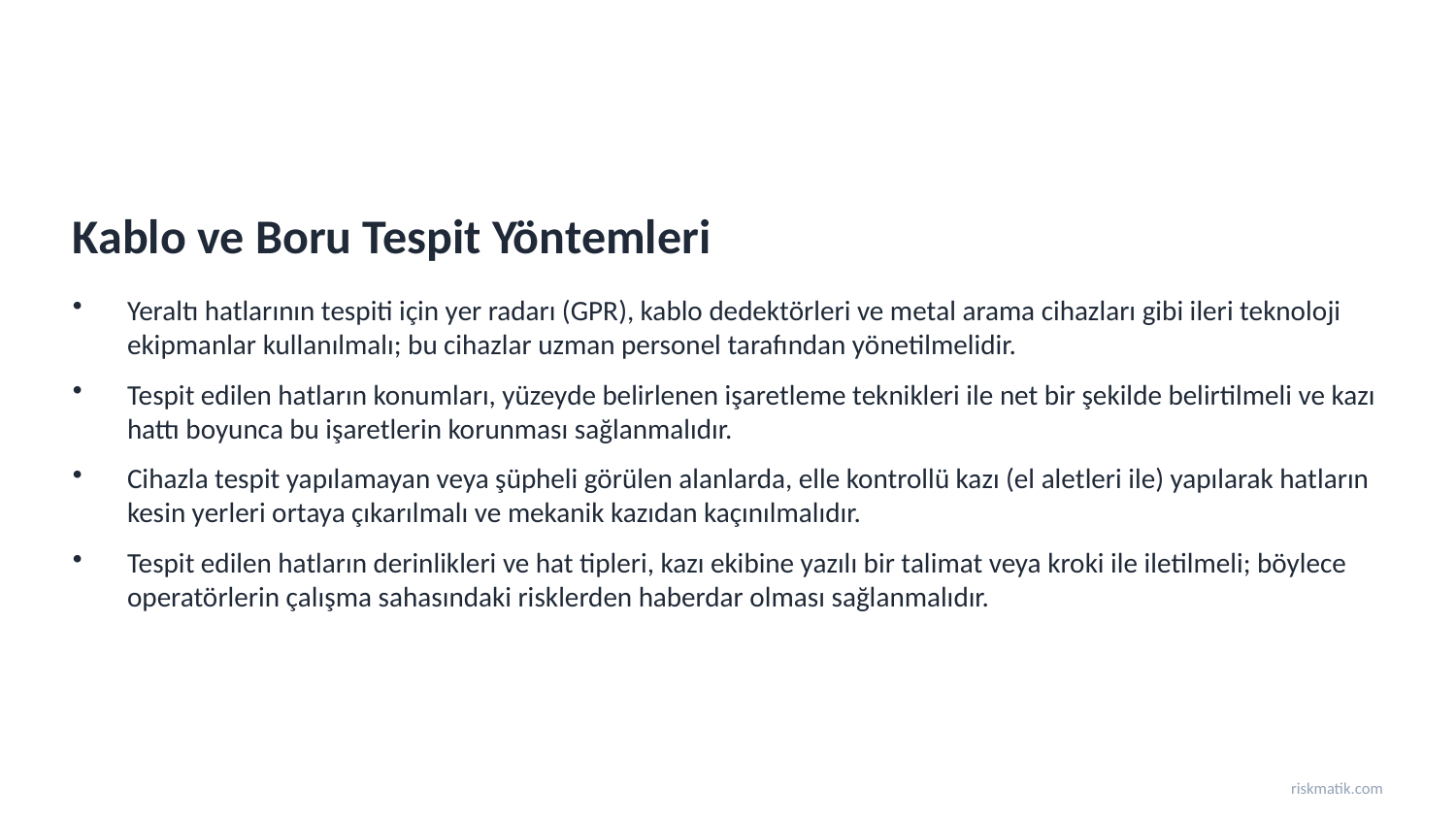

Kablo ve Boru Tespit Yöntemleri
Yeraltı hatlarının tespiti için yer radarı (GPR), kablo dedektörleri ve metal arama cihazları gibi ileri teknoloji ekipmanlar kullanılmalı; bu cihazlar uzman personel tarafından yönetilmelidir.
Tespit edilen hatların konumları, yüzeyde belirlenen işaretleme teknikleri ile net bir şekilde belirtilmeli ve kazı hattı boyunca bu işaretlerin korunması sağlanmalıdır.
Cihazla tespit yapılamayan veya şüpheli görülen alanlarda, elle kontrollü kazı (el aletleri ile) yapılarak hatların kesin yerleri ortaya çıkarılmalı ve mekanik kazıdan kaçınılmalıdır.
Tespit edilen hatların derinlikleri ve hat tipleri, kazı ekibine yazılı bir talimat veya kroki ile iletilmeli; böylece operatörlerin çalışma sahasındaki risklerden haberdar olması sağlanmalıdır.
riskmatik.com